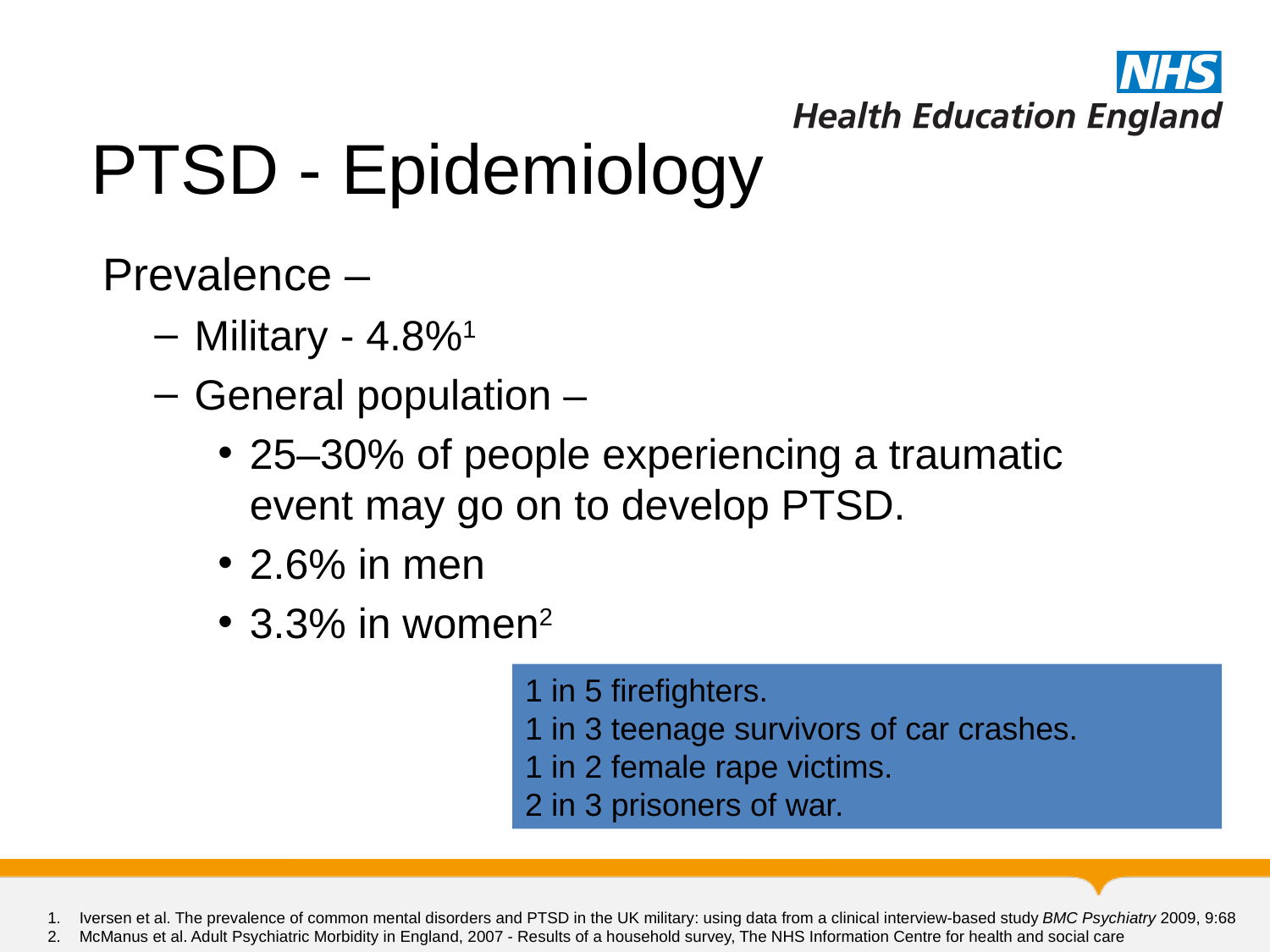

# PTSD - Epidemiology
Prevalence –
Military - 4.8%1
General population –
25–30% of people experiencing a traumatic event may go on to develop PTSD.
2.6% in men
3.3% in women2

1 in 5 firefighters.
1 in 3 teenage survivors of car crashes.
1 in 2 female rape victims.
2 in 3 prisoners of war.
Iversen et al. The prevalence of common mental disorders and PTSD in the UK military: using data from a clinical interview-based study BMC Psychiatry 2009, 9:68
McManus et al. Adult Psychiatric Morbidity in England, 2007 - Results of a household survey, The NHS Information Centre for health and social care